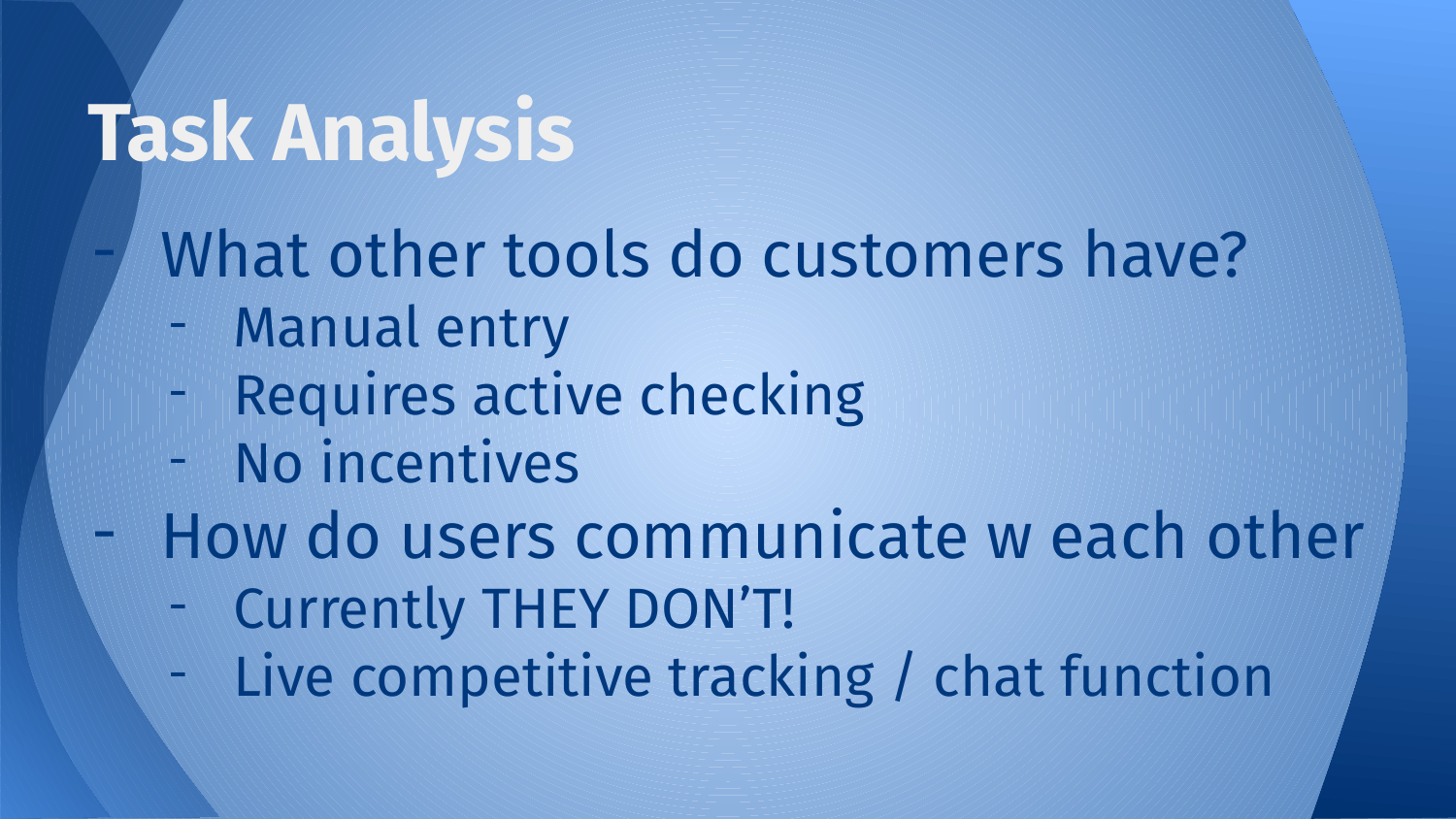

# Task Analysis
What other tools do customers have?
Manual entry
Requires active checking
No incentives
How do users communicate w each other
Currently THEY DON’T!
Live competitive tracking / chat function